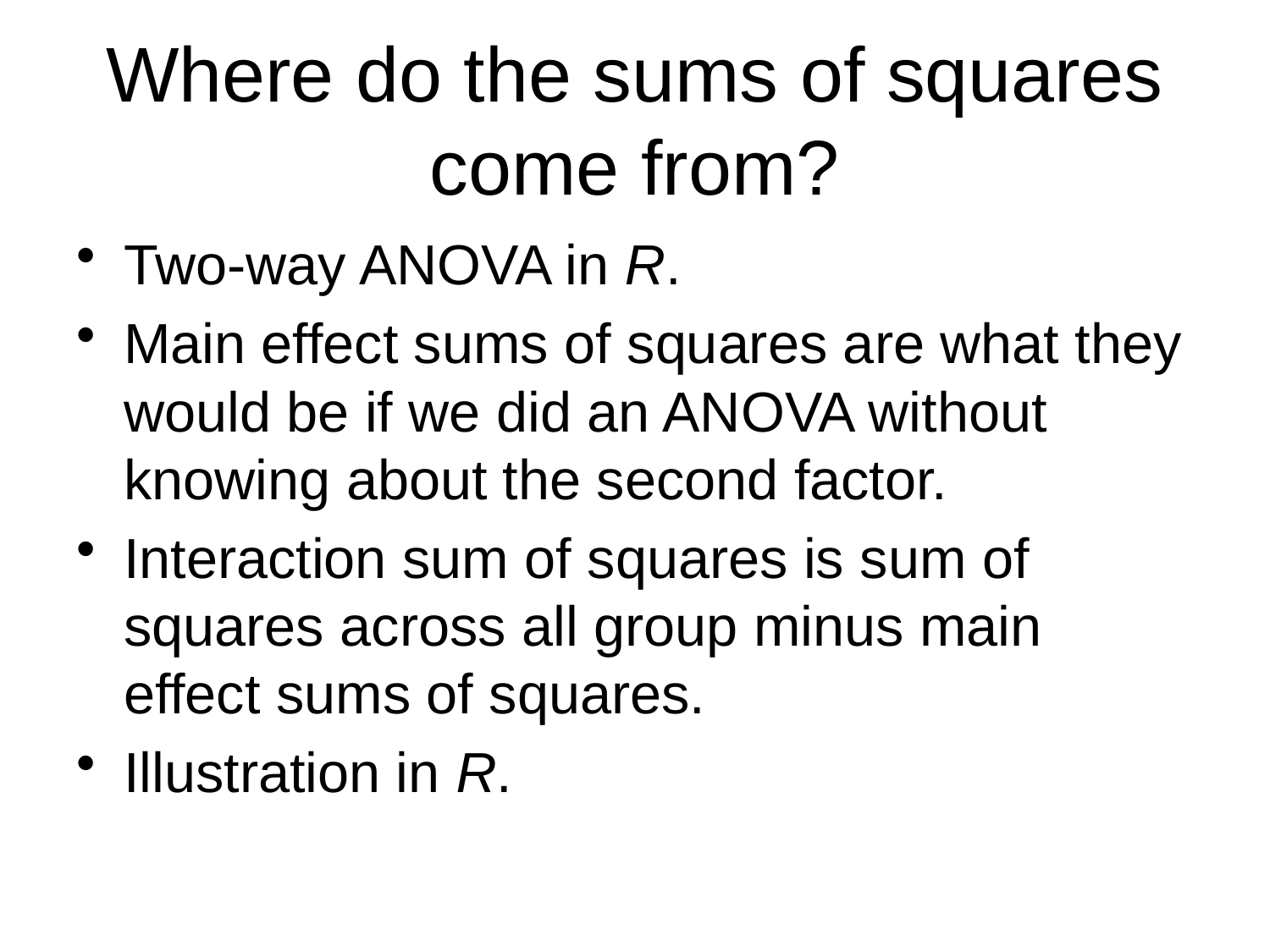

# Where do the sums of squares come from?
Two-way ANOVA in R.
Main effect sums of squares are what they would be if we did an ANOVA without knowing about the second factor.
Interaction sum of squares is sum of squares across all group minus main effect sums of squares.
Illustration in R.